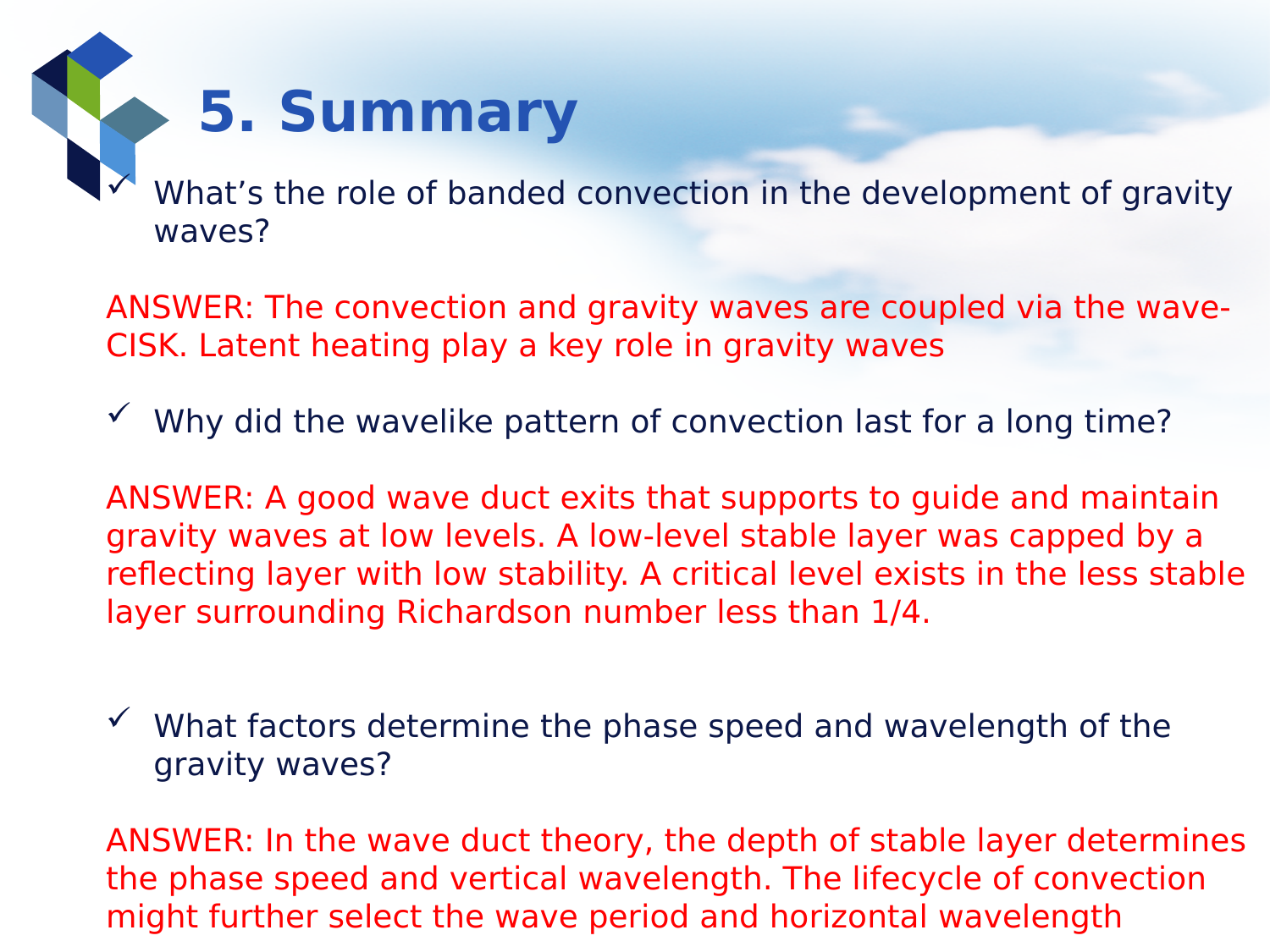

# 5. Summary
What’s the role of banded convection in the development of gravity waves?

ANSWER: The convection and gravity waves are coupled via the wave-CISK. Latent heating play a key role in gravity waves

Why did the wavelike pattern of convection last for a long time?

ANSWER: A good wave duct exits that supports to guide and maintain gravity waves at low levels. A low-level stable layer was capped by a reflecting layer with low stability. A critical level exists in the less stable layer surrounding Richardson number less than 1/4.

What factors determine the phase speed and wavelength of the gravity waves?

ANSWER: In the wave duct theory, the depth of stable layer determines the phase speed and vertical wavelength. The lifecycle of convection might further select the wave period and horizontal wavelength